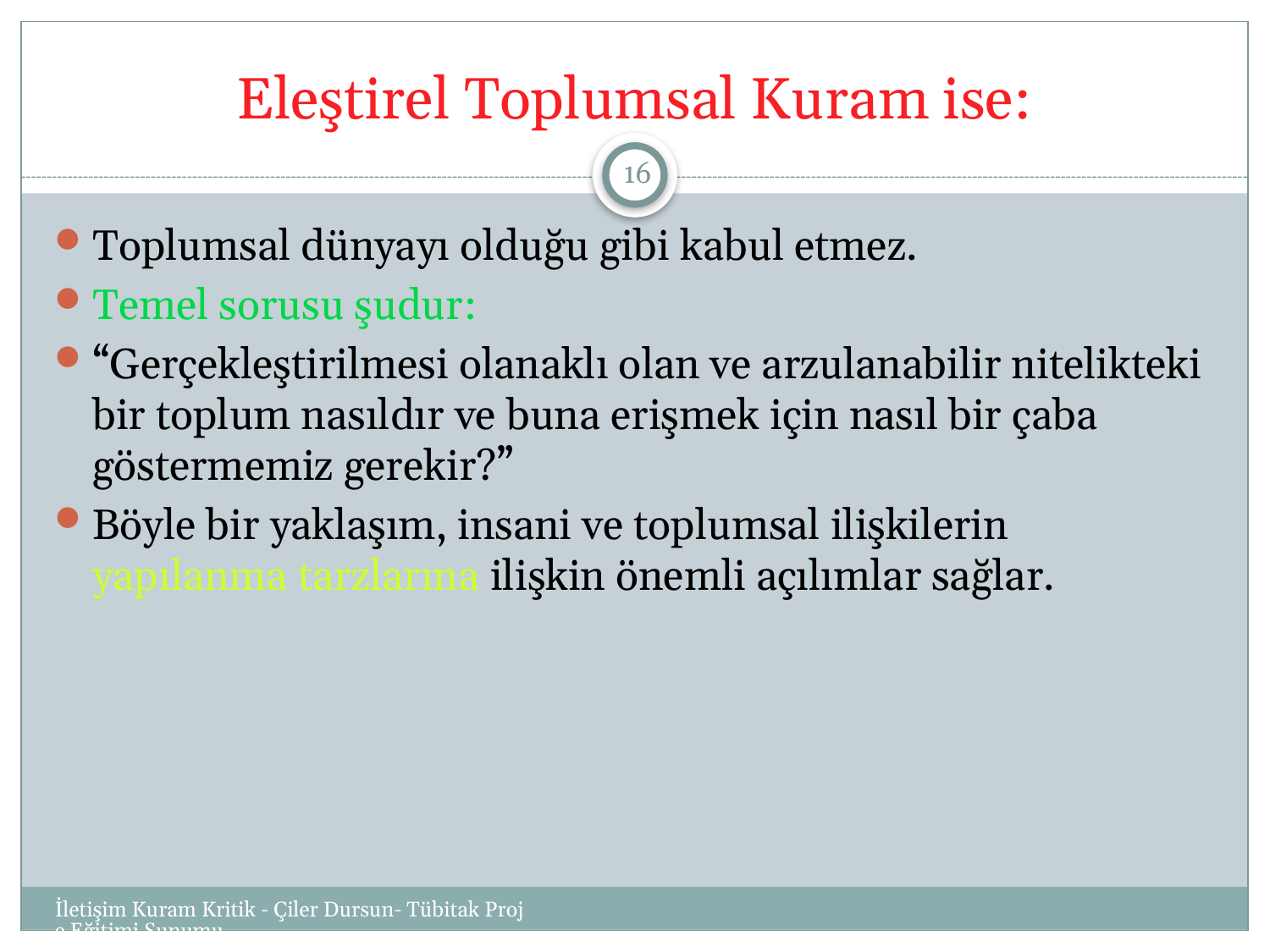

# Eleştirel Toplumsal Kuram ise:
16
Toplumsal dünyayı olduğu gibi kabul etmez.
Temel sorusu şudur:
“Gerçekleştirilmesi olanaklı olan ve arzulanabilir nitelikteki bir toplum nasıldır ve buna erişmek için nasıl bir çaba göstermemiz gerekir?”
Böyle bir yaklaşım, insani ve toplumsal ilişkilerin yapılanma tarzlarına ilişkin önemli açılımlar sağlar.

İletişim Kuram Kritik - Çiler Dursun- Tübitak Proje Eğitimi Sunumu